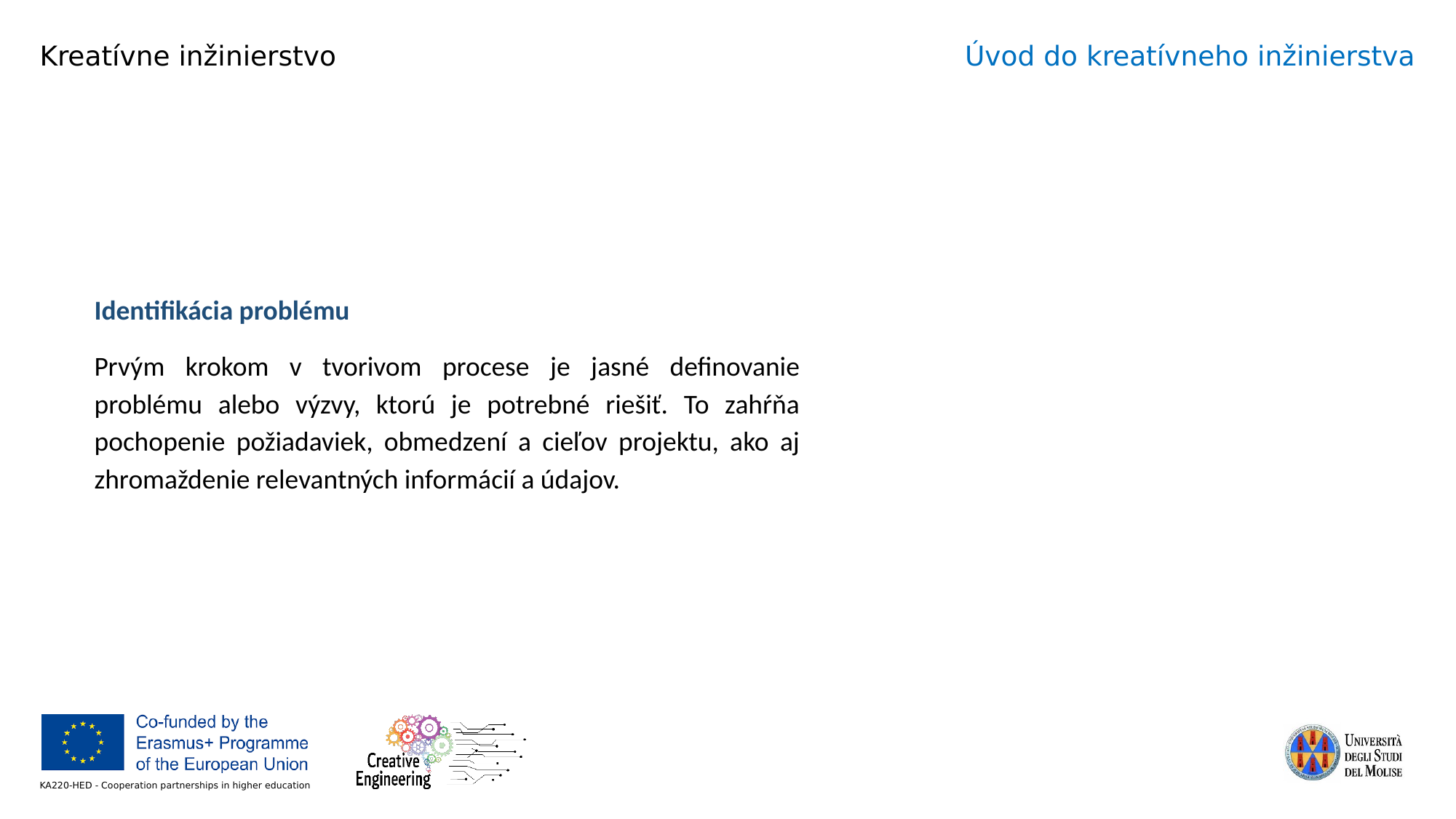

Identifikácia problému
Prvým krokom v tvorivom procese je jasné definovanie problému alebo výzvy, ktorú je potrebné riešiť. To zahŕňa pochopenie požiadaviek, obmedzení a cieľov projektu, ako aj zhromaždenie relevantných informácií a údajov.